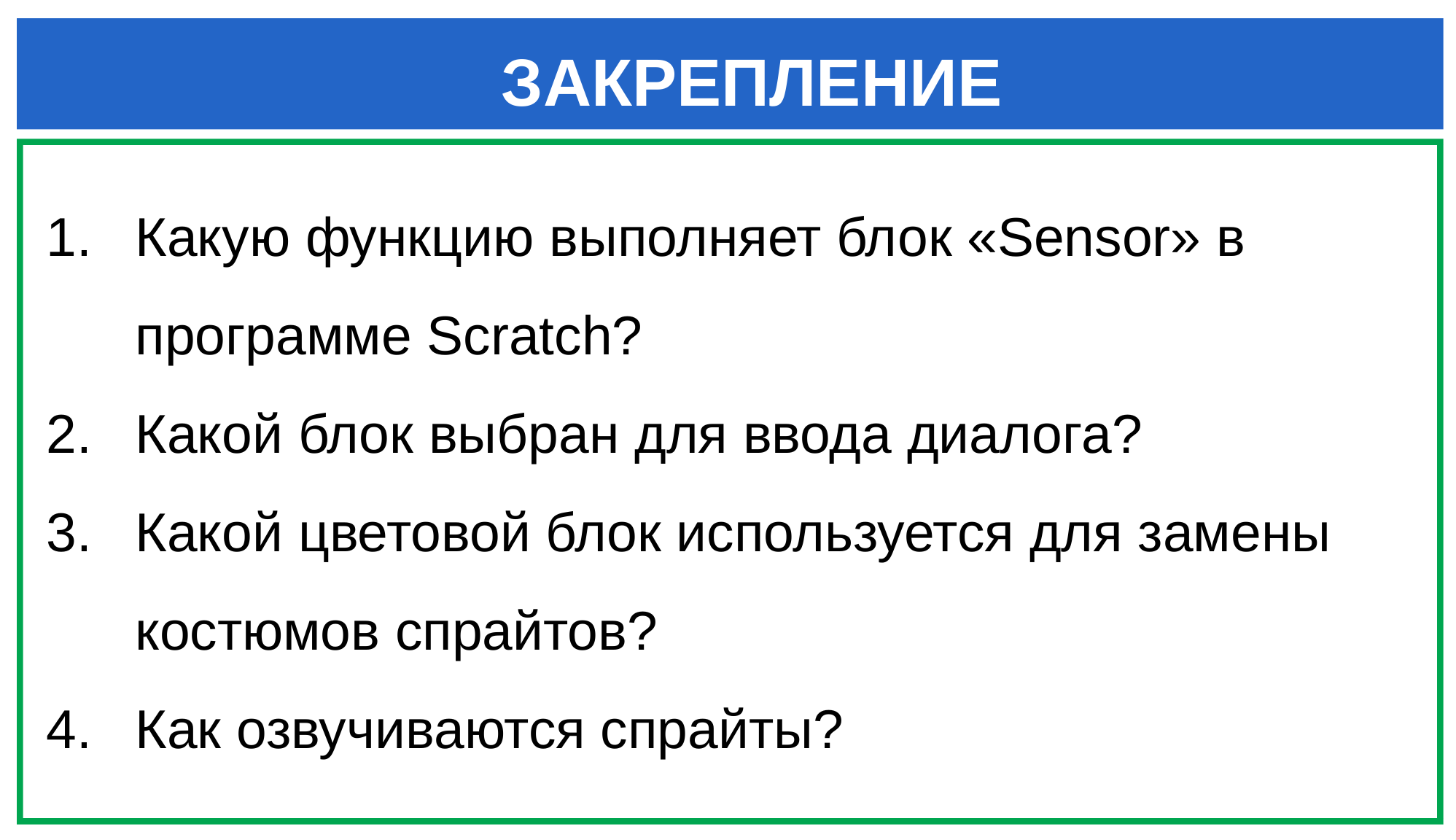

ЗАКРЕПЛЕНИЕ
Какую функцию выполняет блок «Sensor» в программе Scratch?
Какой блок выбран для ввода диалога?
Какой цветовой блок используется для замены костюмов спрайтов?
Как озвучиваются спрайты?